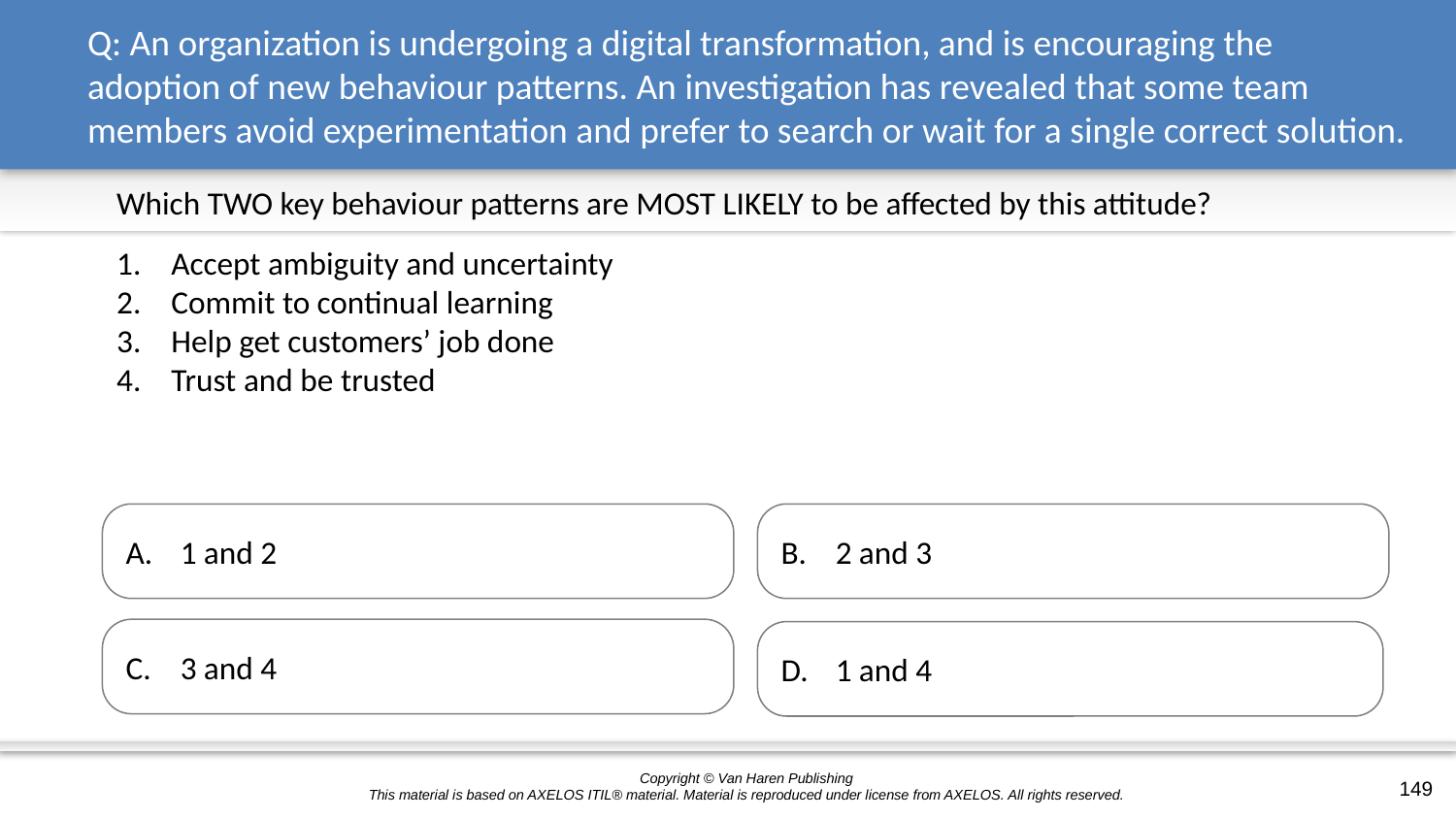

# Q: An organization is undergoing a digital transformation, and is encouraging the adoption of new behaviour patterns. An investigation has revealed that some team members avoid experimentation and prefer to search or wait for a single correct solution.
Which TWO key behaviour patterns are MOST LIKELY to be affected by this attitude?

Accept ambiguity and uncertainty
Commit to continual learning
Help get customers’ job done
Trust and be trusted
1 and 2
2 and 3
3 and 4
1 and 4